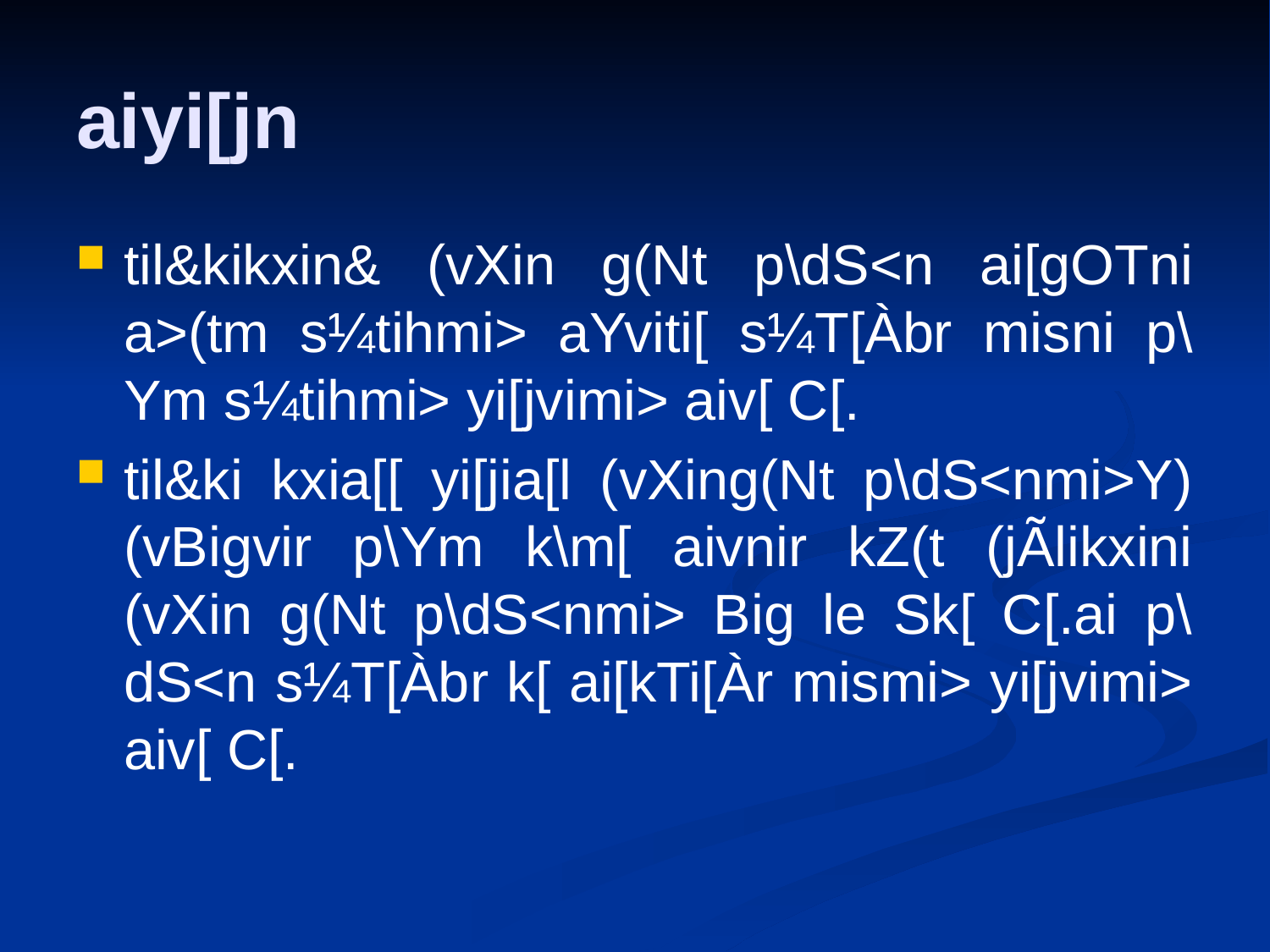

# aiyi[jn
til&kikxin& (vXin g(Nt p\dS<n ai[gOTni a>(tm s¼tihmi> aYviti[ s¼T[Àbr misni p\Ym s¼tihmi> yi[jvimi> aiv[ C[.
til&ki kxia[[ yi[jia[l (vXing(Nt p\dS<nmi>Y) (vBigvir p\Ym k\m[ aivnir kZ(t (jÃlikxini (vXin g(Nt p\dS<nmi> Big le Sk[ C[.ai p\dS<n s¼T[Àbr k[ ai[kTi[Àr mismi> yi[jvimi> aiv[ C[.